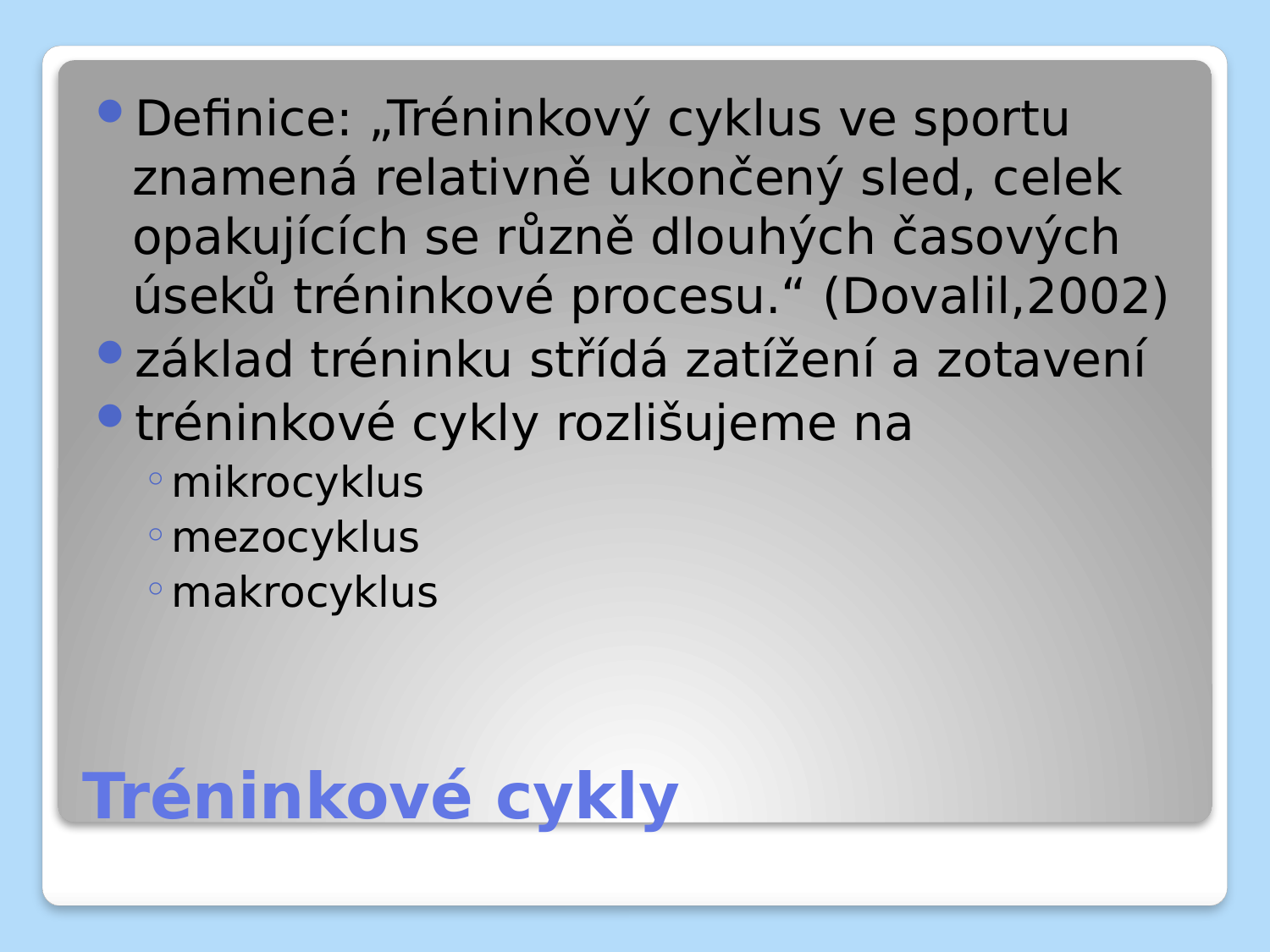

Definice: „Tréninkový cyklus ve sportu znamená relativně ukončený sled, celek opakujících se různě dlouhých časových úseků tréninkové procesu.“ (Dovalil,2002)
základ tréninku střídá zatížení a zotavení
tréninkové cykly rozlišujeme na
mikrocyklus
mezocyklus
makrocyklus
# Tréninkové cykly